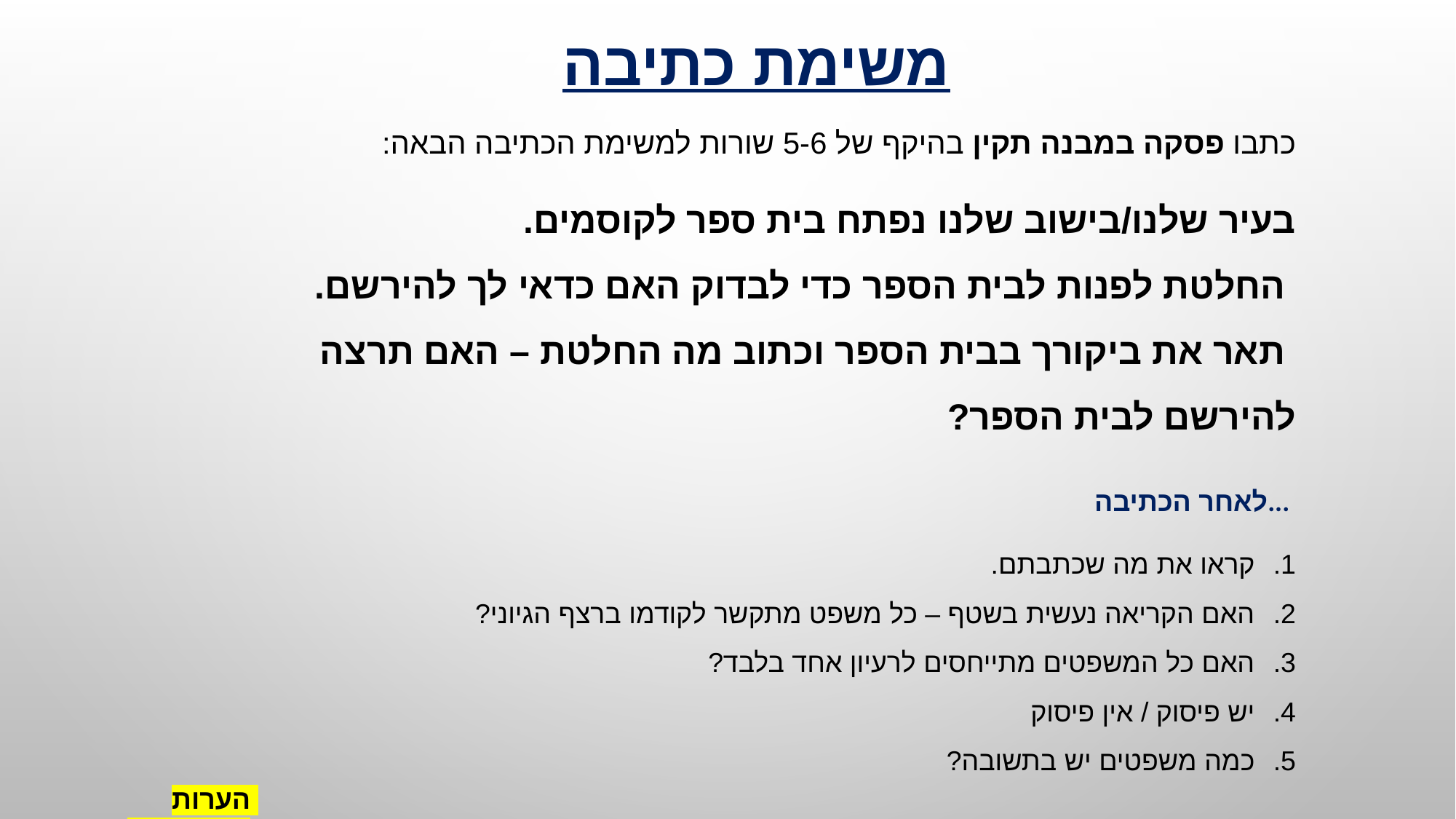

משימת כתיבה
כתבו פסקה במבנה תקין בהיקף של 5-6 שורות למשימת הכתיבה הבאה:
בעיר שלנו/בישוב שלנו נפתח בית ספר לקוסמים.
 החלטת לפנות לבית הספר כדי לבדוק האם כדאי לך להירשם.
 תאר את ביקורך בבית הספר וכתוב מה החלטת – האם תרצה להירשם לבית הספר?
לאחר הכתיבה...
קראו את מה שכתבתם.
האם הקריאה נעשית בשטף – כל משפט מתקשר לקודמו ברצף הגיוני?
האם כל המשפטים מתייחסים לרעיון אחד בלבד?
יש פיסוק / אין פיסוק
כמה משפטים יש בתשובה?
הערות התלמידים